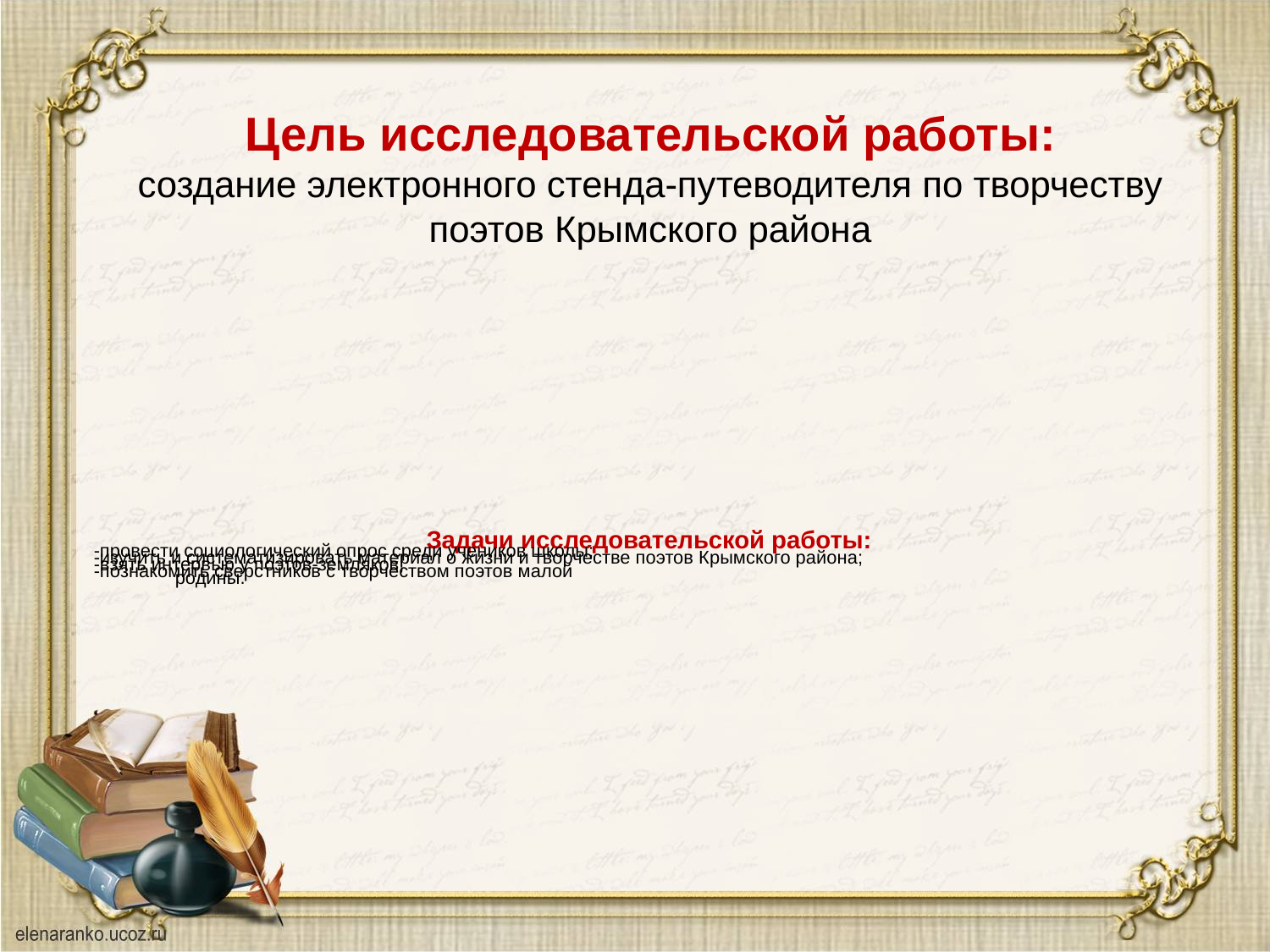

# Цель исследовательской работы: создание электронного стенда-путеводителя по творчеству поэтов Крымского района

Задачи исследовательской работы:
-провести социологический опрос среди учеников школы;
-изучить и систематизировать материал о жизни и творчестве поэтов Крымского района;
-взять интервью у поэтов-земляков;
-познакомить сверстников с творчеством поэтов малой
                родины.